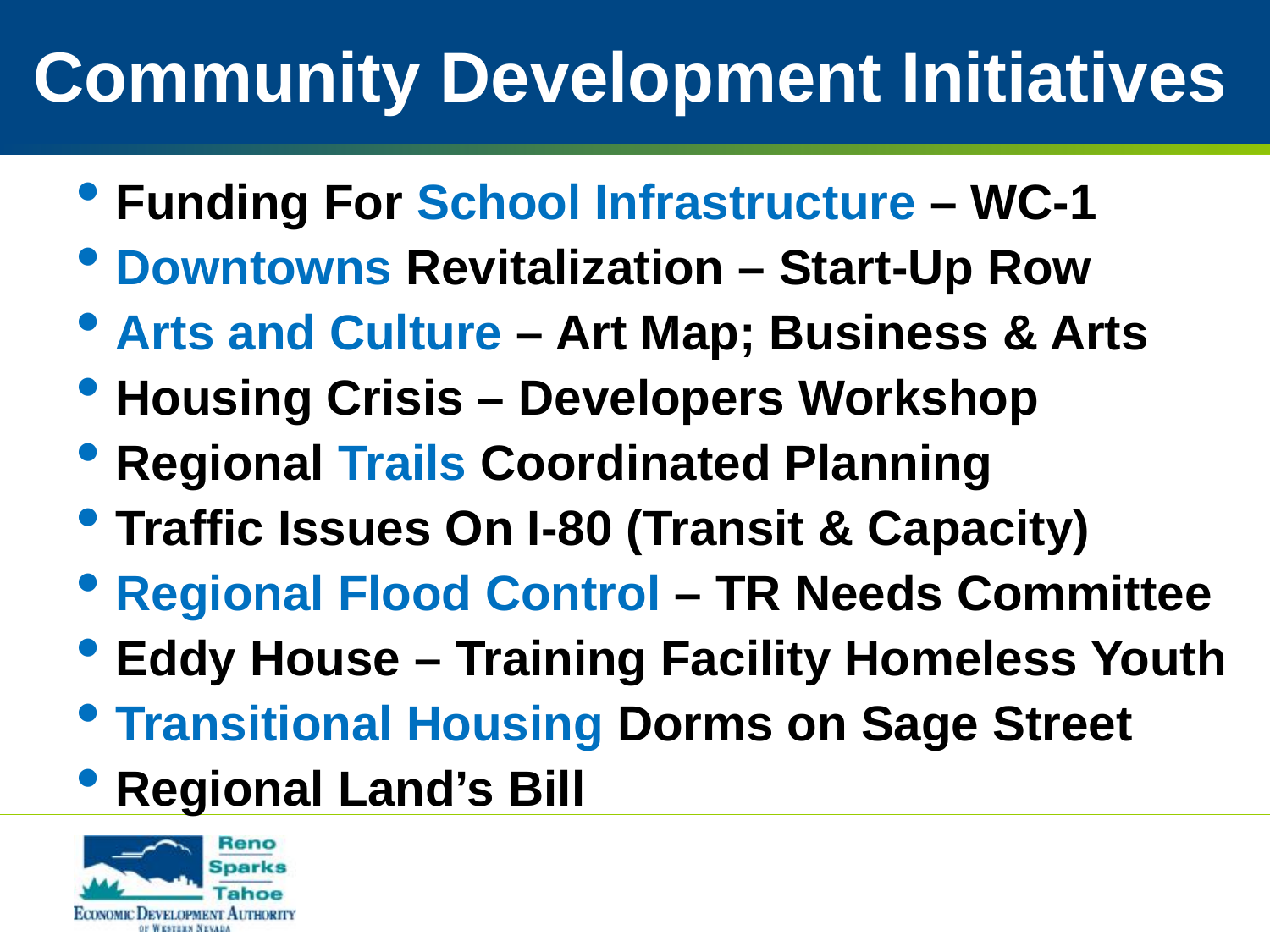

# Community Development Initiatives
Funding For School Infrastructure – WC-1
Downtowns Revitalization – Start-Up Row
Arts and Culture – Art Map; Business & Arts
Housing Crisis – Developers Workshop
Regional Trails Coordinated Planning
Traffic Issues On I-80 (Transit & Capacity)
Regional Flood Control – TR Needs Committee
Eddy House – Training Facility Homeless Youth
Transitional Housing Dorms on Sage Street
Regional Land’s Bill